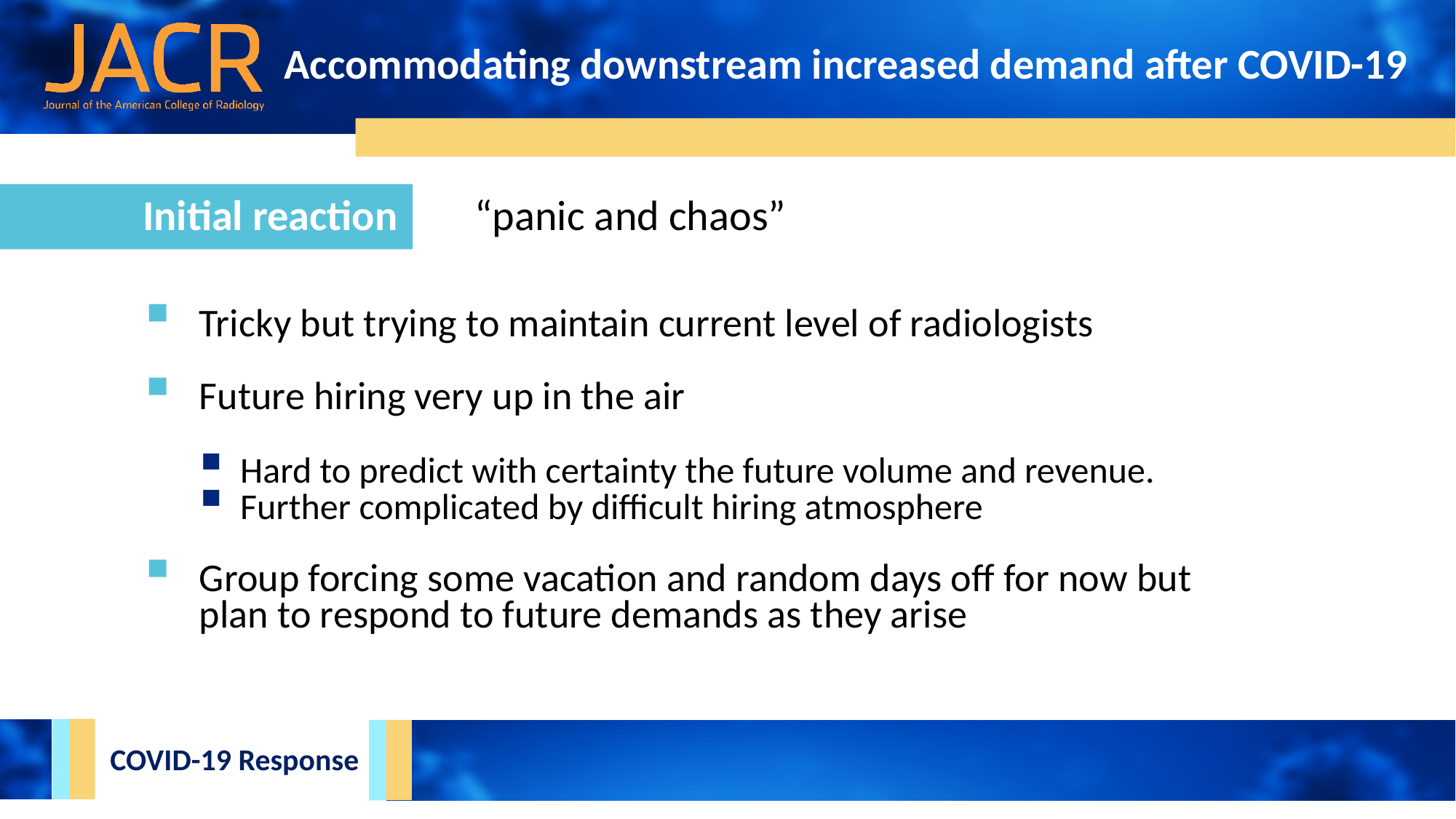

Accommodating downstream increased demand after COVID-19

 Initial reaction        “panic and chaos”

Tricky but trying to maintain current level of radiologists

Future hiring very up in the air

Hard to predict with certainty the future volume and revenue.
Further complicated by difficult hiring atmosphere

Group forcing some vacation and random days off for now but plan to respond to future demands as they arise